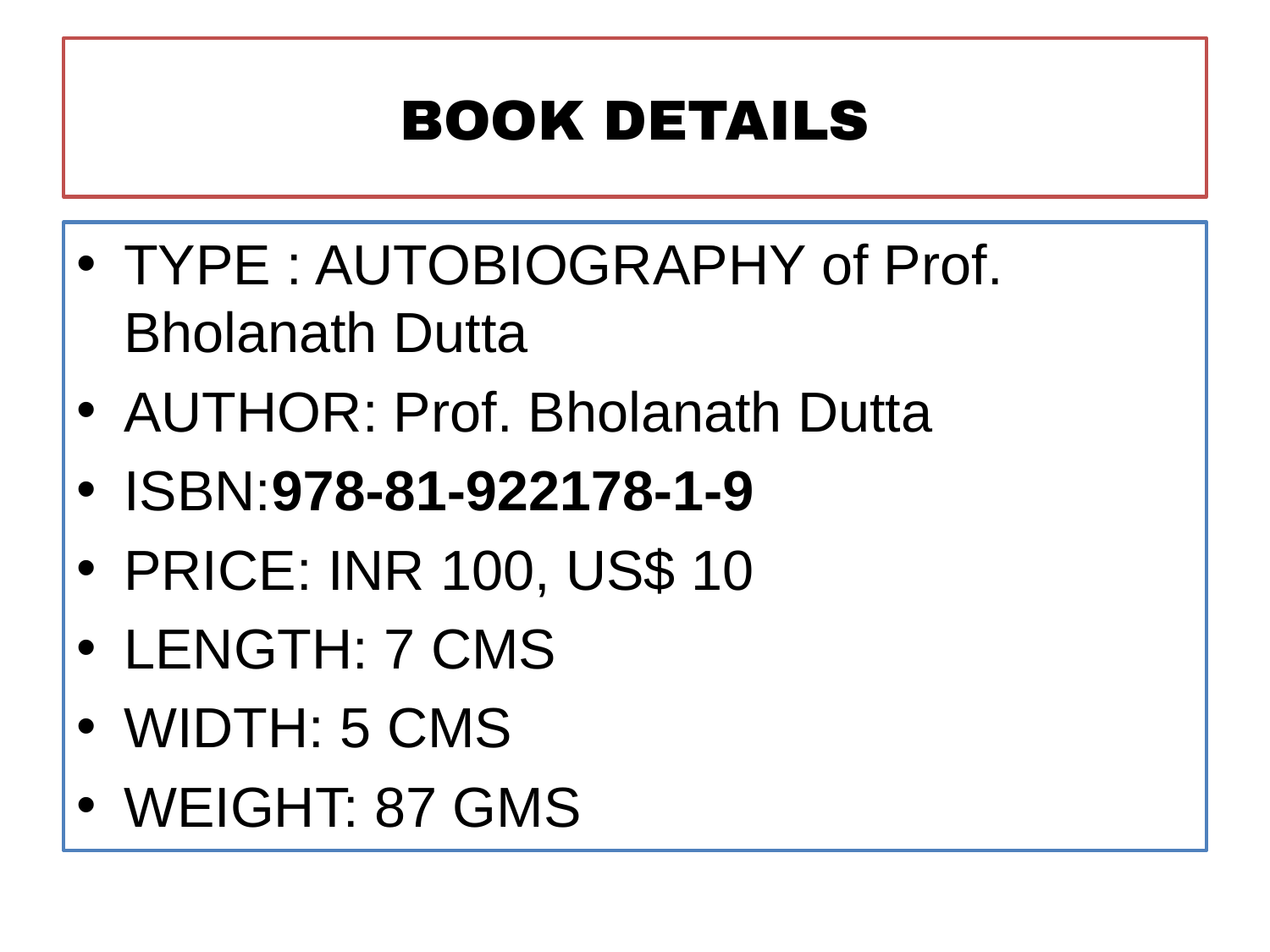

# BOOK DETAILS
TYPE : AUTOBIOGRAPHY of Prof. Bholanath Dutta
AUTHOR: Prof. Bholanath Dutta
ISBN:978-81-922178-1-9
PRICE: INR 100, US$ 10
LENGTH: 7 CMS
WIDTH: 5 CMS
WEIGHT: 87 GMS